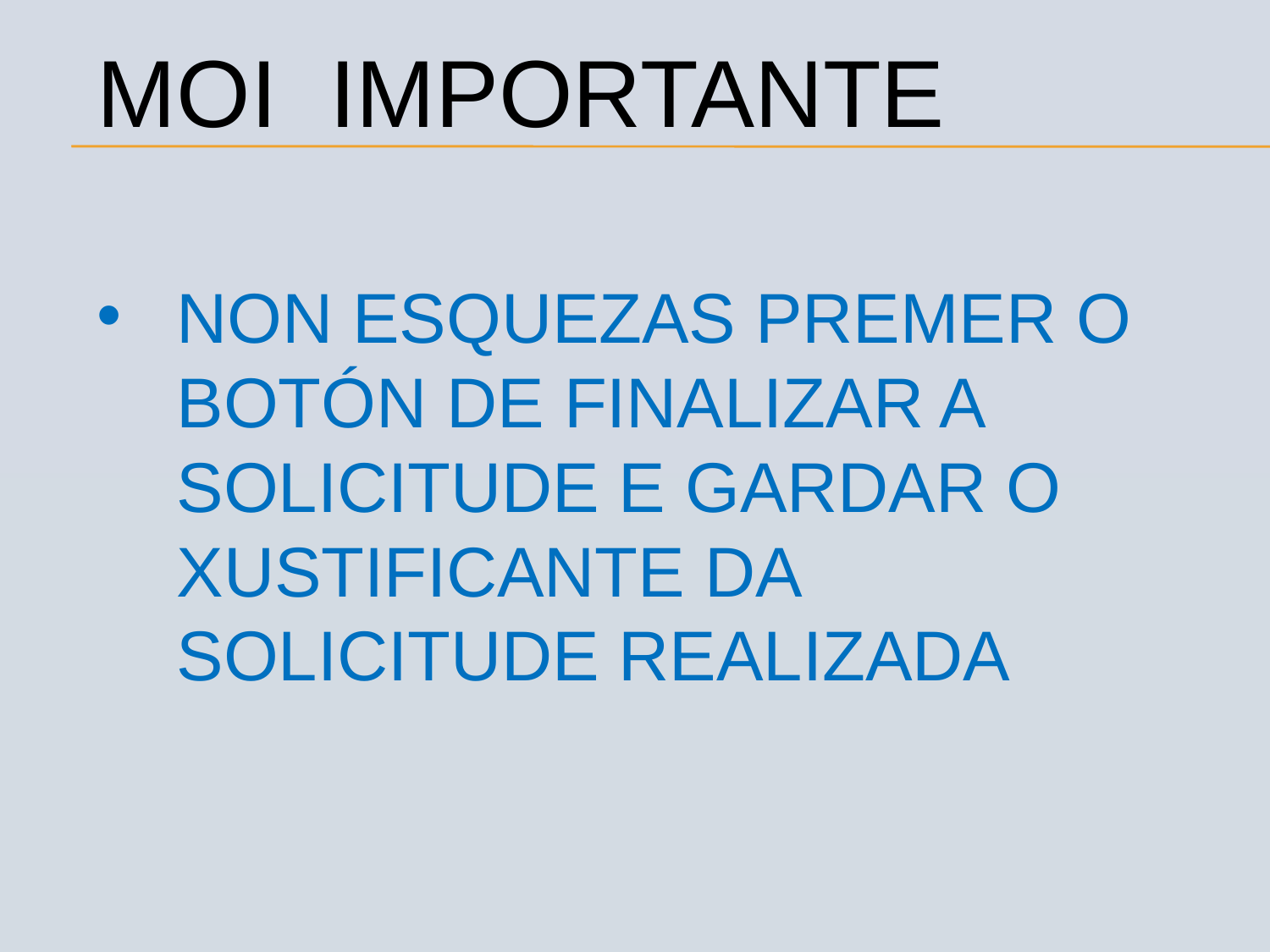

MOI  IMPORTANTE
NON ESQUEZAS PREMER O BOTÓN DE FINALIZAR A SOLICITUDE E GARDAR O XUSTIFICANTE DA SOLICITUDE REALIZADA